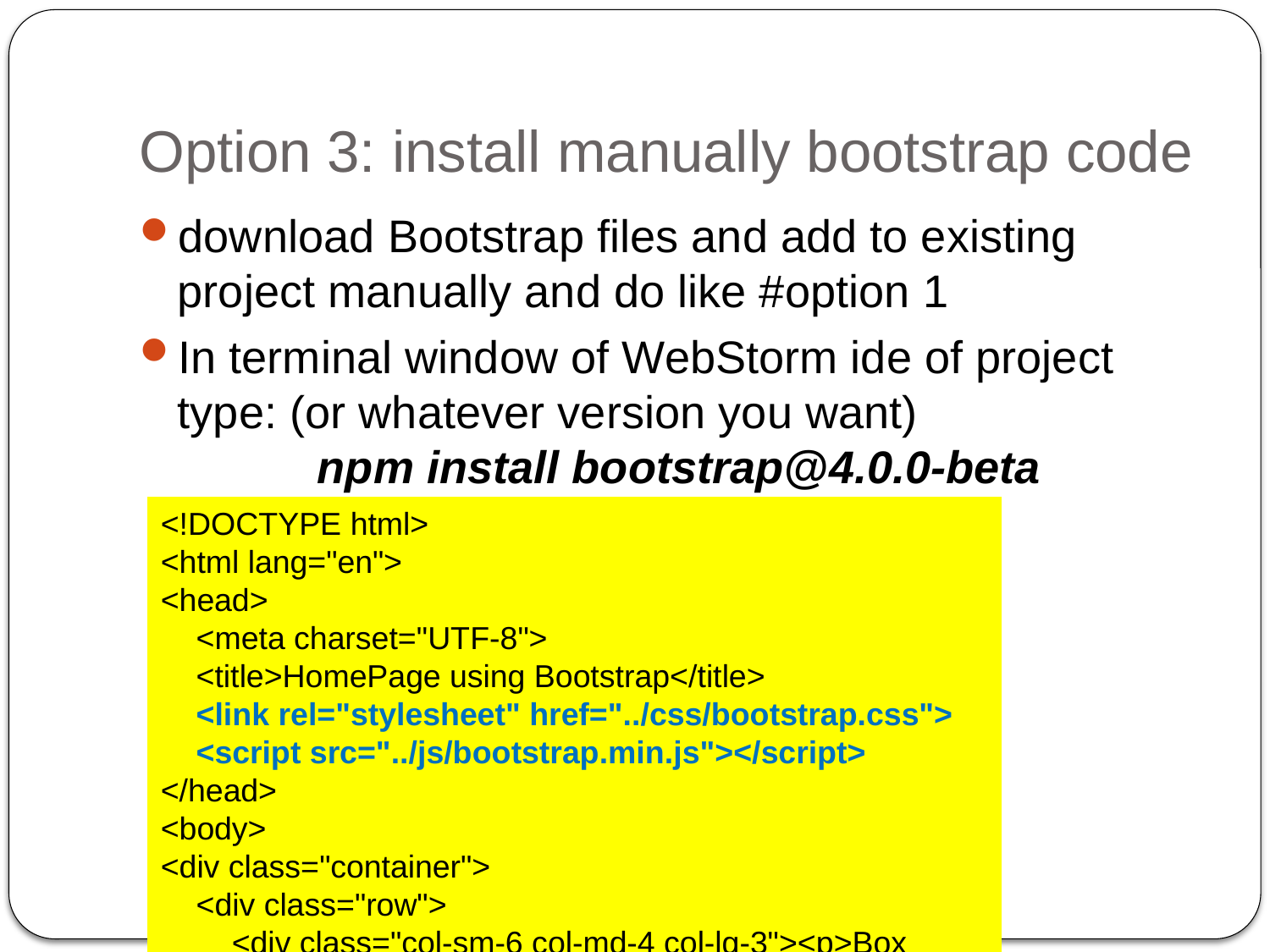

# Option 3: install manually bootstrap code
download Bootstrap files and add to existing project manually and do like #option 1
In terminal window of WebStorm ide of project type: (or whatever version you want)
           npm install bootstrap@4.0.0-beta

<!DOCTYPE html>
<html lang="en">
<head>
    <meta charset="UTF-8">
    <title>HomePage using Bootstrap</title>
    <link rel="stylesheet" href="../css/bootstrap.css">
    <script src="../js/bootstrap.min.js"></script>
</head>
<body>
<div class="container">
    <div class="row">
        <div class="col-sm-6 col-md-4 col-lg-3"><p>Box 1</p></div>
        <div class="col-sm-6 col-md-4 col-lg-3"><p>Box 2</p></div>
        <div class="clearfix visible-sm-block"></div>